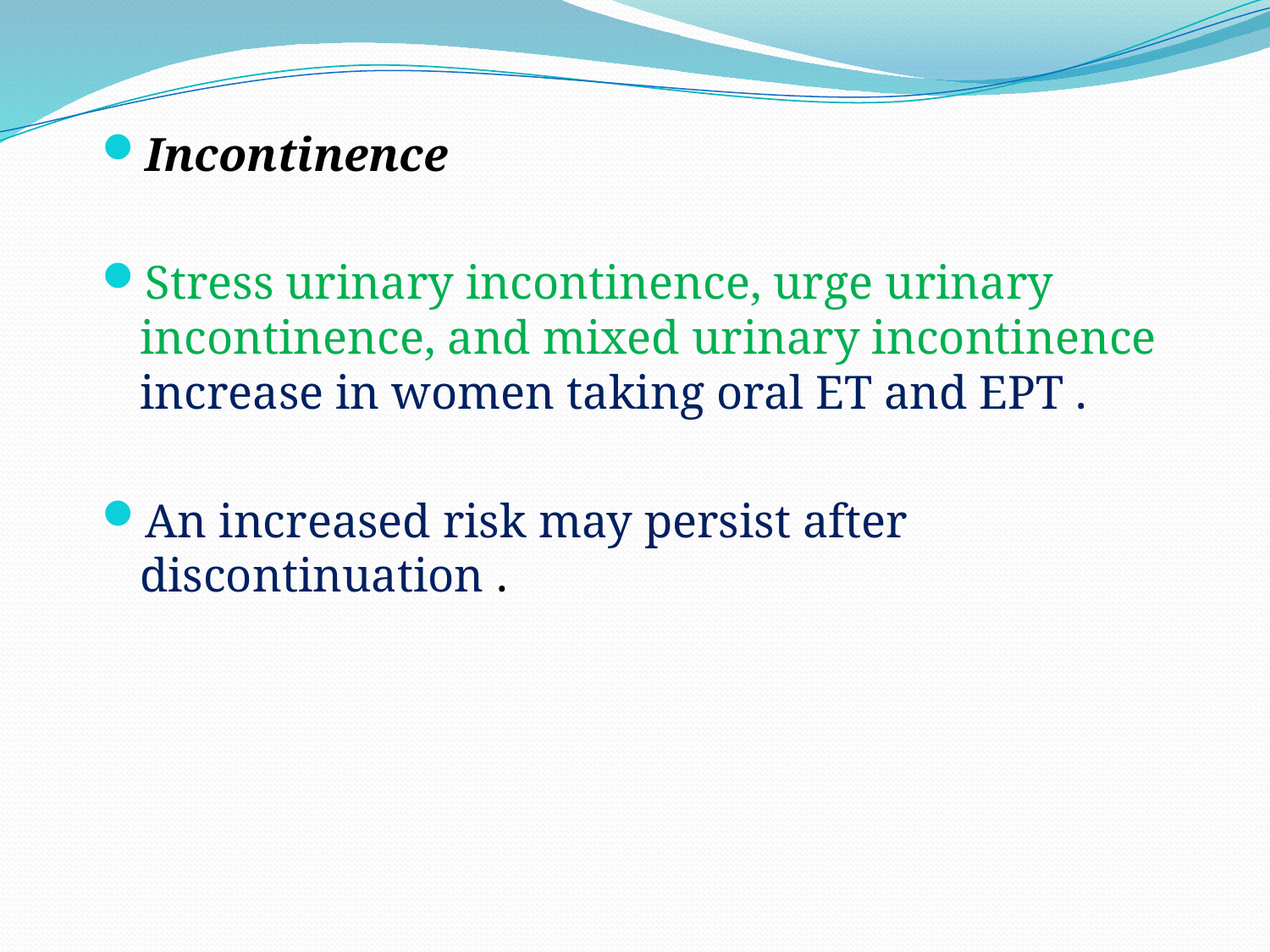

Incontinence

Stress urinary incontinence, urge urinary incontinence, and mixed urinary incontinence increase in women taking oral ET and EPT .

An increased risk may persist after discontinuation .